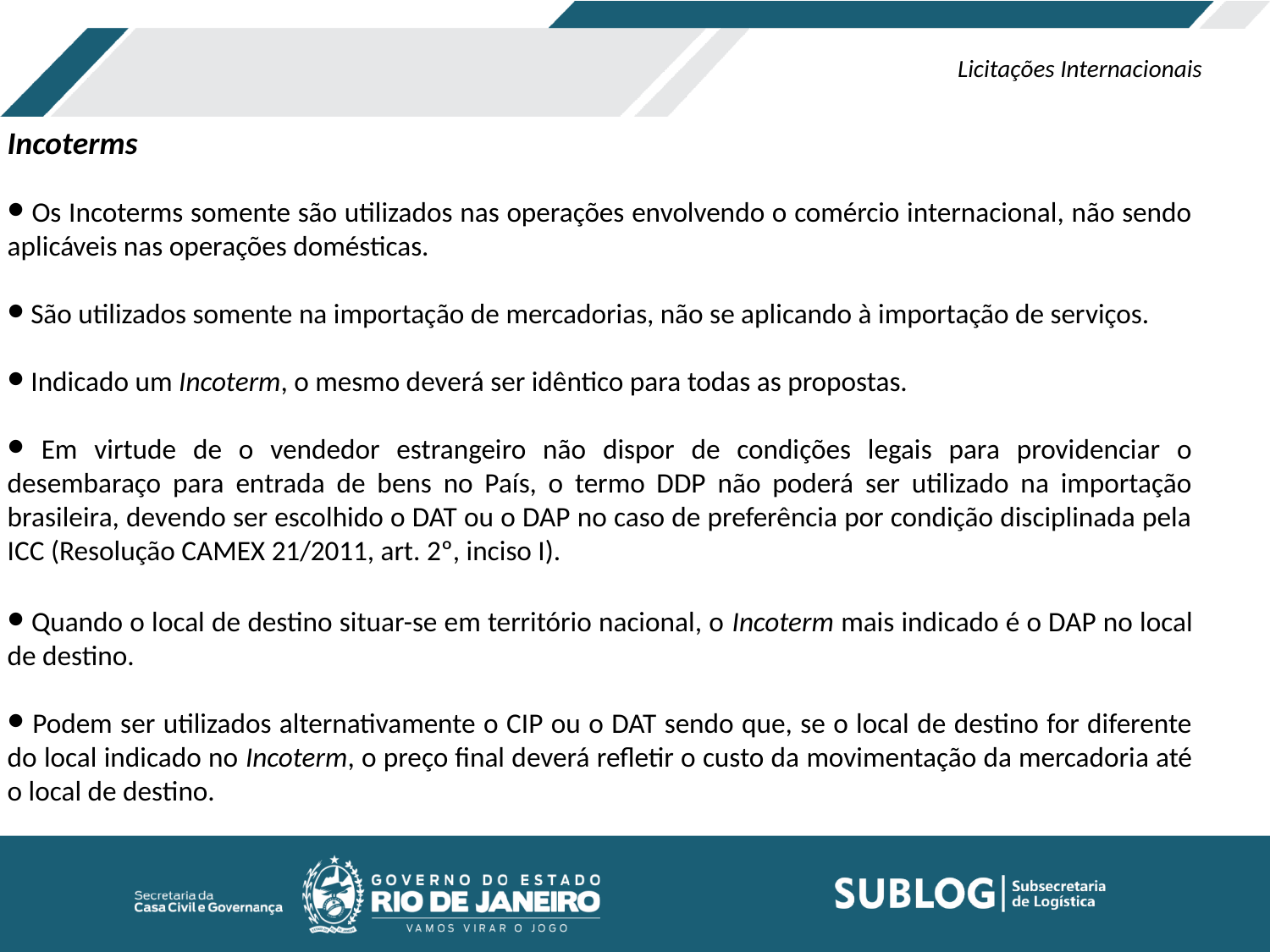

Licitações Internacionais
Incoterms

 Os Incoterms somente são utilizados nas operações envolvendo o comércio internacional, não sendo aplicáveis nas operações domésticas.

 São utilizados somente na importação de mercadorias, não se aplicando à importação de serviços.

 Indicado um Incoterm, o mesmo deverá ser idêntico para todas as propostas.

 Em virtude de o vendedor estrangeiro não dispor de condições legais para providenciar o desembaraço para entrada de bens no País, o termo DDP não poderá ser utilizado na importação brasileira, devendo ser escolhido o DAT ou o DAP no caso de preferência por condição disciplinada pela ICC (Resolução CAMEX 21/2011, art. 2º, inciso I).

 Quando o local de destino situar-se em território nacional, o Incoterm mais indicado é o DAP no local de destino.

 Podem ser utilizados alternativamente o CIP ou o DAT sendo que, se o local de destino for diferente do local indicado no Incoterm, o preço final deverá refletir o custo da movimentação da mercadoria até o local de destino.